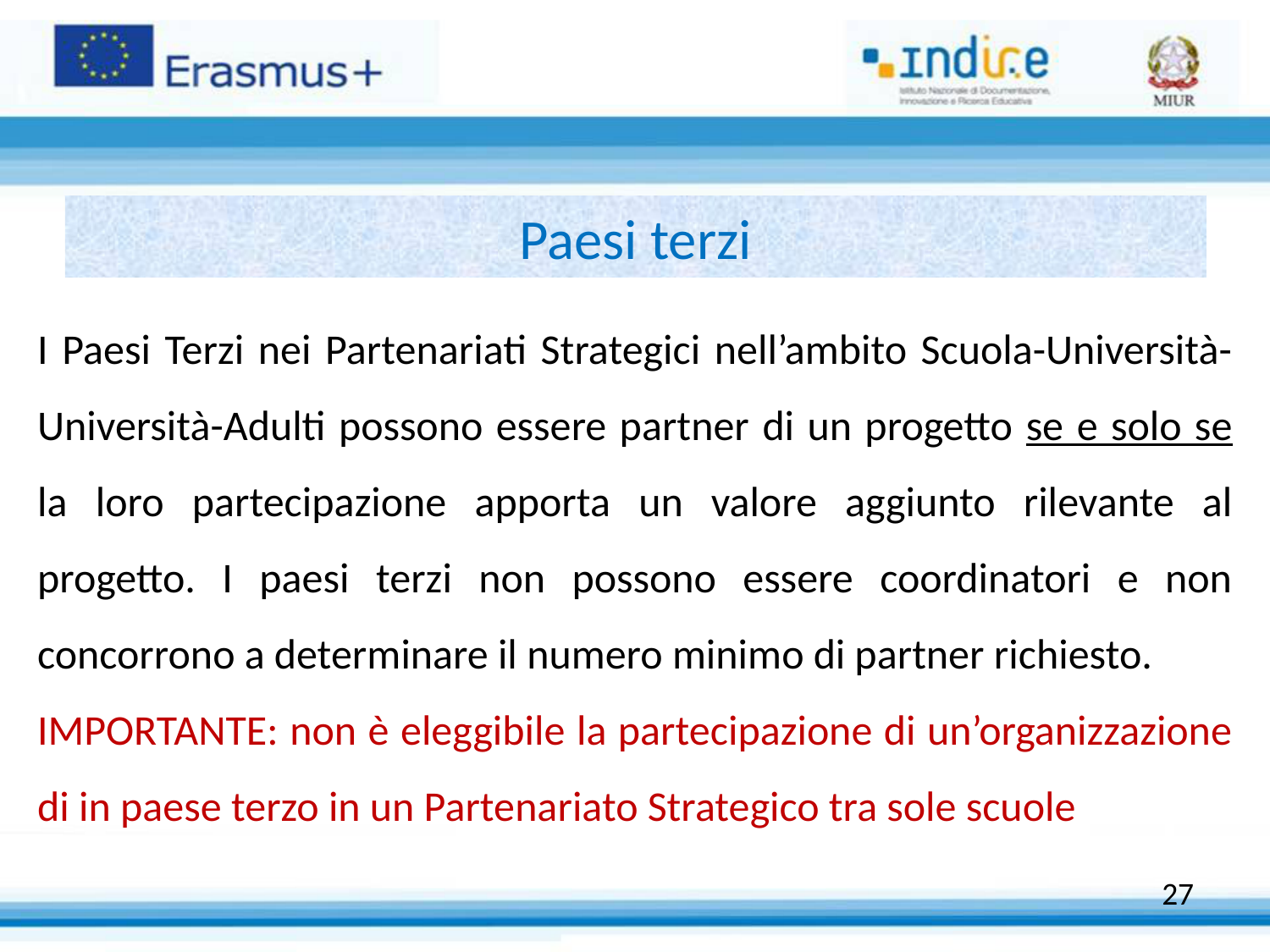

Paesi terzi

I Paesi Terzi nei Partenariati Strategici nell’ambito Scuola-Università-Università-Adulti possono essere partner di un progetto se e solo se la loro partecipazione apporta un valore aggiunto rilevante al progetto. I paesi terzi non possono essere coordinatori e non concorrono a determinare il numero minimo di partner richiesto.
IMPORTANTE: non è eleggibile la partecipazione di un’organizzazione di in paese terzo in un Partenariato Strategico tra sole scuole
27